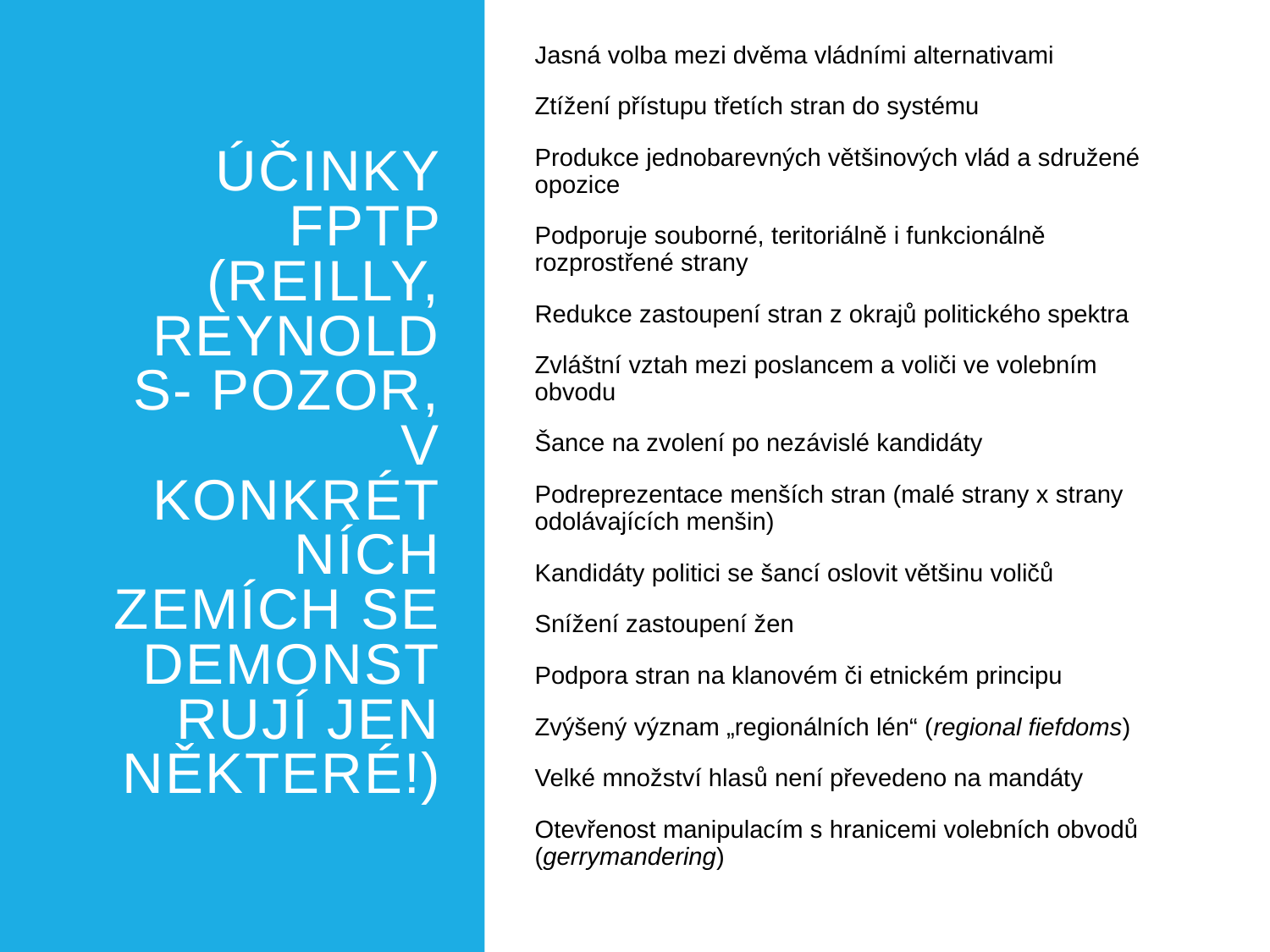

Jasná volba mezi dvěma vládními alternativami
Ztížení přístupu třetích stran do systému
Produkce jednobarevných většinových vlád a sdružené opozice
Podporuje souborné, teritoriálně i funkcionálně rozprostřené strany
Redukce zastoupení stran z okrajů politického spektra
Zvláštní vztah mezi poslancem a voliči ve volebním obvodu
Šance na zvolení po nezávislé kandidáty
Podreprezentace menších stran (malé strany x strany odolávajících menšin)
Kandidáty politici se šancí oslovit většinu voličů
Snížení zastoupení žen
Podpora stran na klanovém či etnickém principu
Zvýšený význam „regionálních lén“ (regional fiefdoms)
Velké množství hlasů není převedeno na mandáty
Otevřenost manipulacím s hranicemi volebních obvodů (gerrymandering)

# Účinky FPTP (Reilly, Reynolds- pozor, v konkrétních zemích se demonstrují jen některé!)